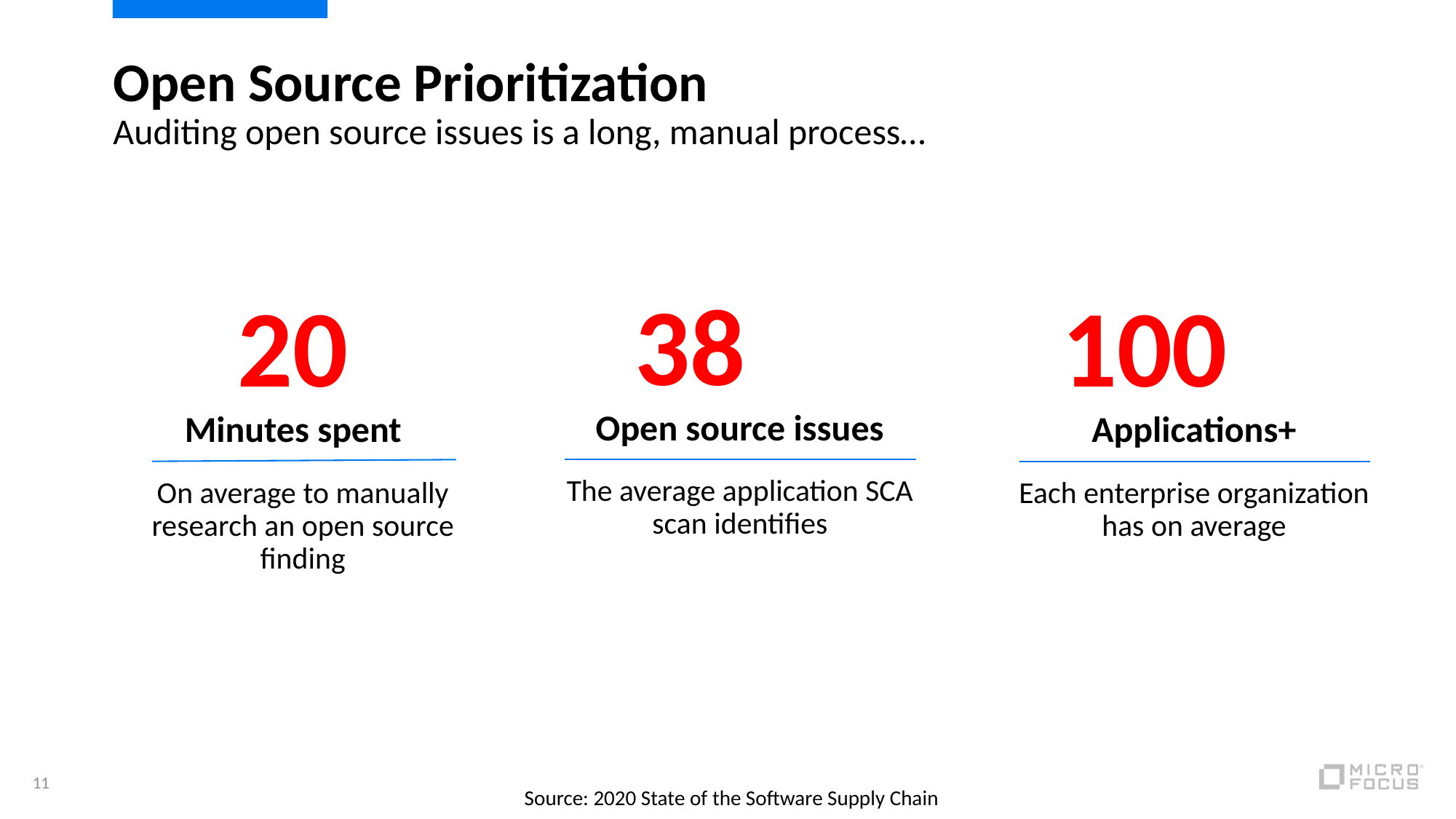

# Open Source Prioritization Auditing open source issues is a long, manual process…
38     Open source issues
20
Minutes spent
100     Applications+
The average application SCA
scan identifies
On average to manually
research an open source
finding
Each enterprise organization
has on average
11
Source: 2020 State of the Software Supply Chain